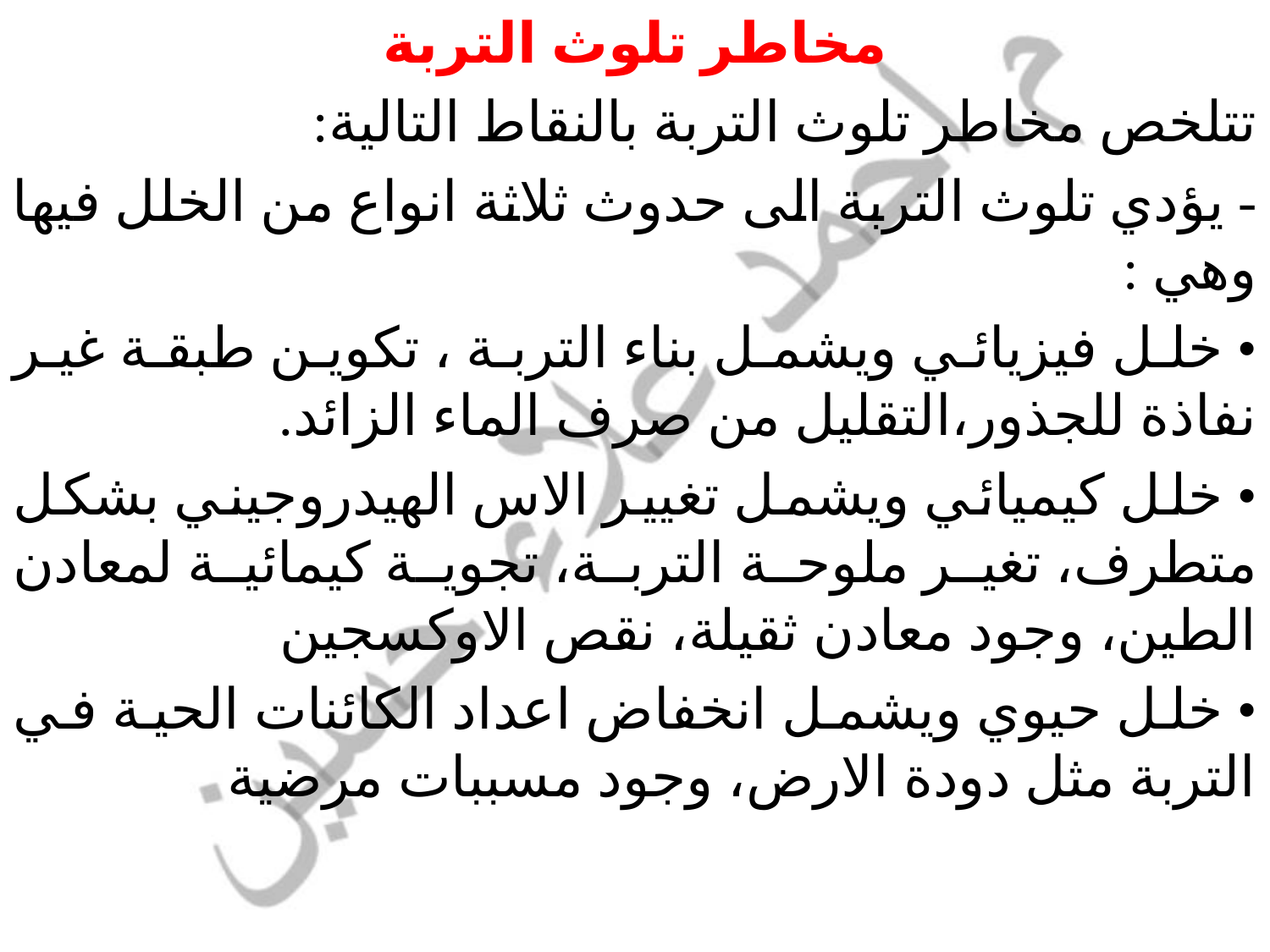

مخاطر تلوث التربة
تتلخص مخاطر تلوث التربة بالنقاط التالية:
- يؤدي تلوث التربة الى حدوث ثلاثة انواع من الخلل فيها وهي :
• خلل فيزيائي ويشمل بناء التربة ، تكوين طبقة غير نفاذة للجذور،التقليل من صرف الماء الزائد.
• خلل كيميائي ويشمل تغيير الاس الهيدروجيني بشكل متطرف، تغير ملوحة التربة، تجوية كيمائية لمعادن الطين، وجود معادن ثقيلة، نقص الاوكسجين
• خلل حيوي ويشمل انخفاض اعداد الكائنات الحية في التربة مثل دودة الارض، وجود مسببات مرضية